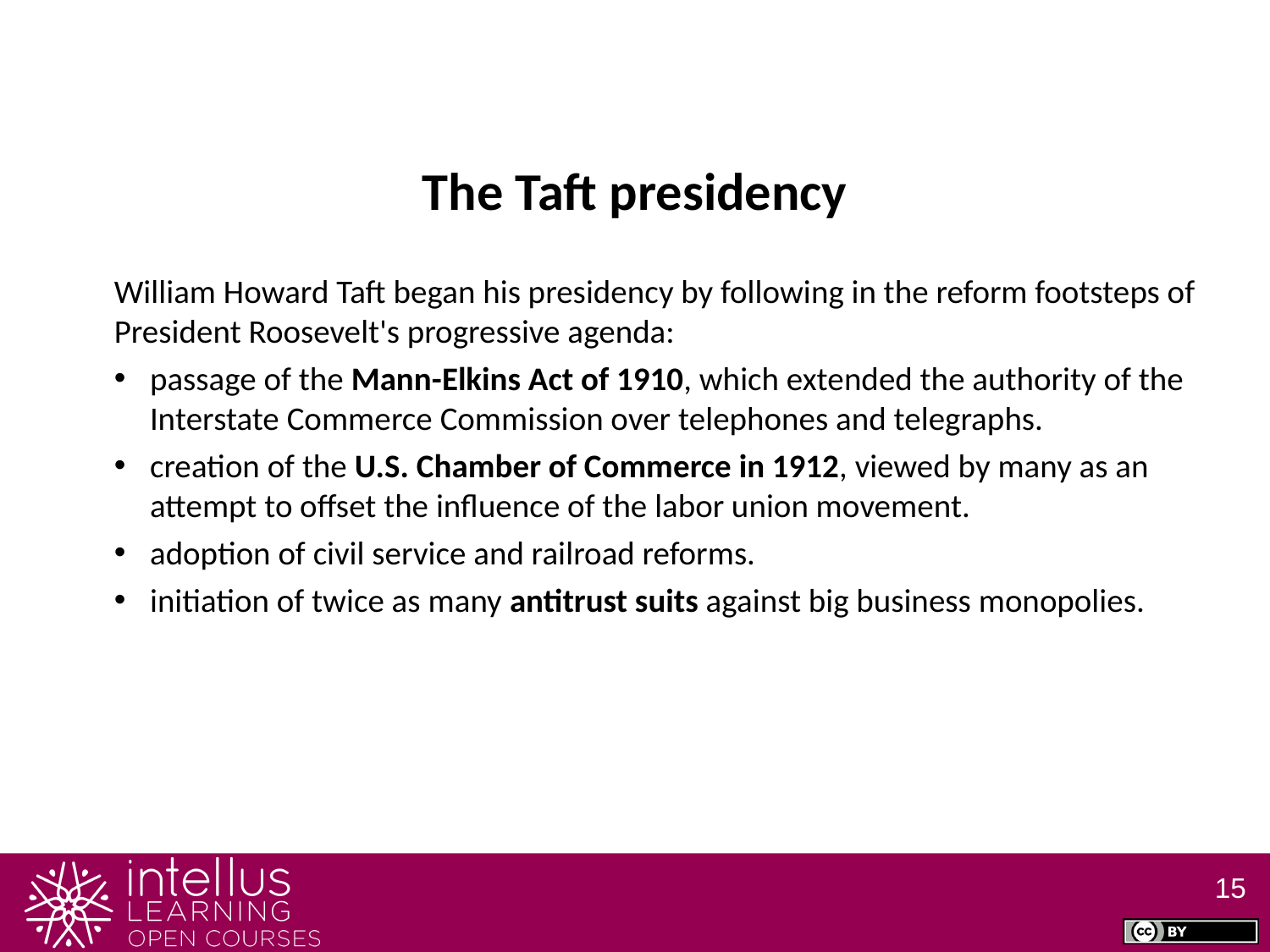

The Taft presidency
William Howard Taft began his presidency by following in the reform footsteps of President Roosevelt's progressive agenda:
passage of the Mann-Elkins Act of 1910, which extended the authority of the Interstate Commerce Commission over telephones and telegraphs.
creation of the U.S. Chamber of Commerce in 1912, viewed by many as an attempt to offset the influence of the labor union movement.
adoption of civil service and railroad reforms.
initiation of twice as many antitrust suits against big business monopolies.

15